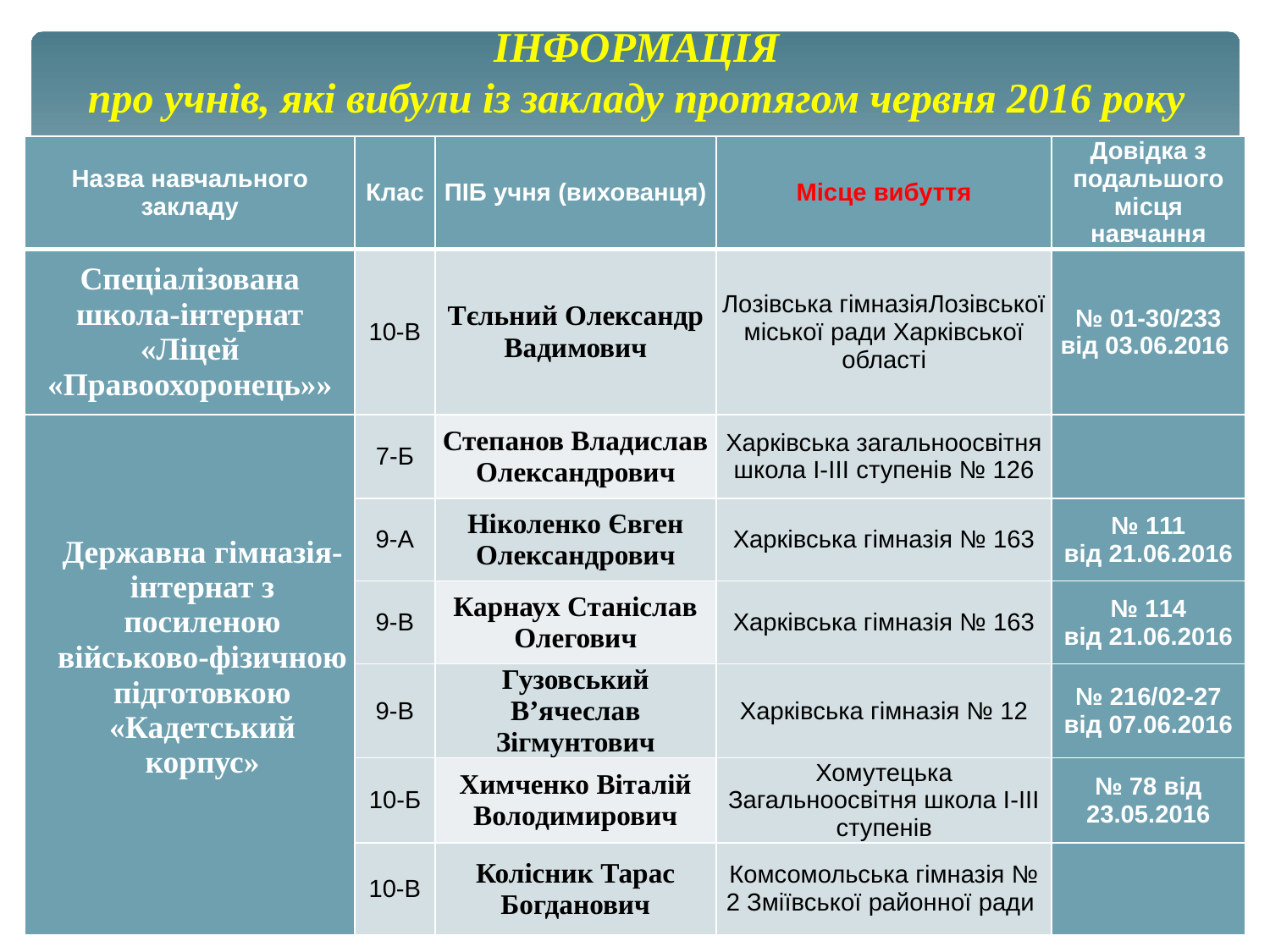

# ІНФОРМАЦІЯ про учнів, які вибули із закладу протягом червня 2016 року
| Назва навчального закладу | Клас | ПІБ учня (вихованця) | Місце вибуття | Довідка з подальшого місця навчання |
| --- | --- | --- | --- | --- |
| Спеціалізована школа-інтернат «Ліцей «Правоохоронець»» | 10-В | Тєльний Олександр Вадимович | Лозівська гімназіяЛозівської міської ради Харківської області | № 01-30/233 від 03.06.2016 |
| Державна гімназія-інтернат з посиленою військово-фізичною підготовкою «Кадетський корпус» | 7-Б | Степанов Владислав Олександрович | Харківська загальноосвітня школа І-ІІІ ступенів № 126 |  |
|  | 9-А | Ніколенко Євген Олександрович | Харківська гімназія № 163 | № 111 від 21.06.2016 |
|  | 9-В | Карнаух Станіслав Олегович | Харківська гімназія № 163 | № 114 від 21.06.2016 |
|  | 9-В | Гузовський В’ячеслав Зігмунтович | Харківська гімназія № 12 | № 216/02-27 від 07.06.2016 |
|  | 10-Б | Химченко Віталій Володимирович | Хомутецька Загальноосвітня школа І-ІІІ ступенів | № 78 від 23.05.2016 |
|  | 10-В | Колісник Тарас Богданович | Комсомольська гімназія № 2 Зміївської районної ради |  |